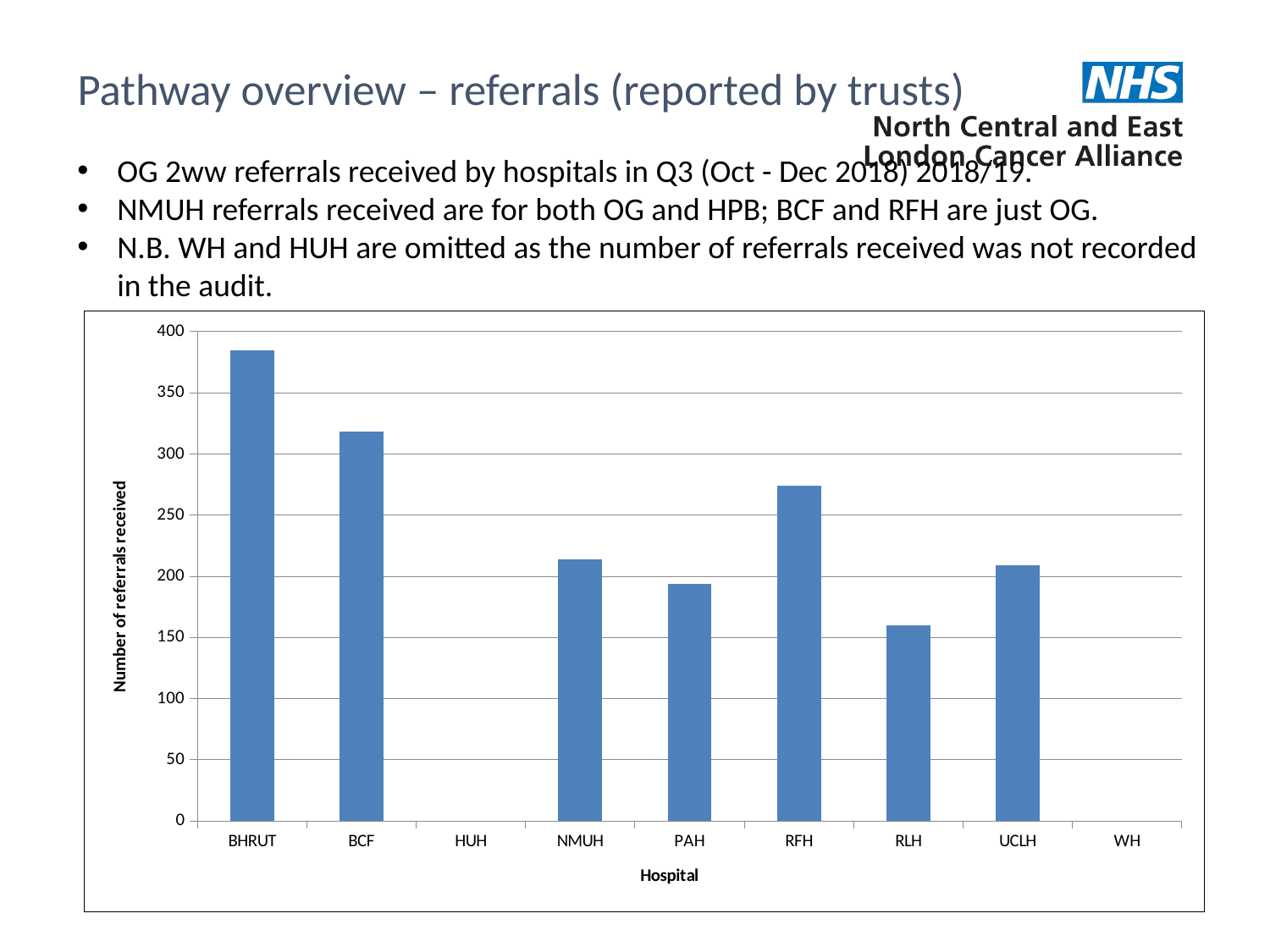

# Pathway overview – referrals (reported by trusts)
OG 2ww referrals received by hospitals in Q3 (Oct - Dec 2018) 2018/19.
NMUH referrals received are for both OG and HPB; BCF and RFH are just OG.
N.B. WH and HUH are omitted as the number of referrals received was not recorded in the audit.

### Chart

| Category |  |
|---|---|
| BHRUT | 385.0 |
| BCF | 318.0 |
| HUH | None |
| NMUH | 214.0 |
| PAH | 194.0 |
| RFH | 274.0 |
| RLH | 160.0 |
| UCLH | 209.0 |
| WH | None |